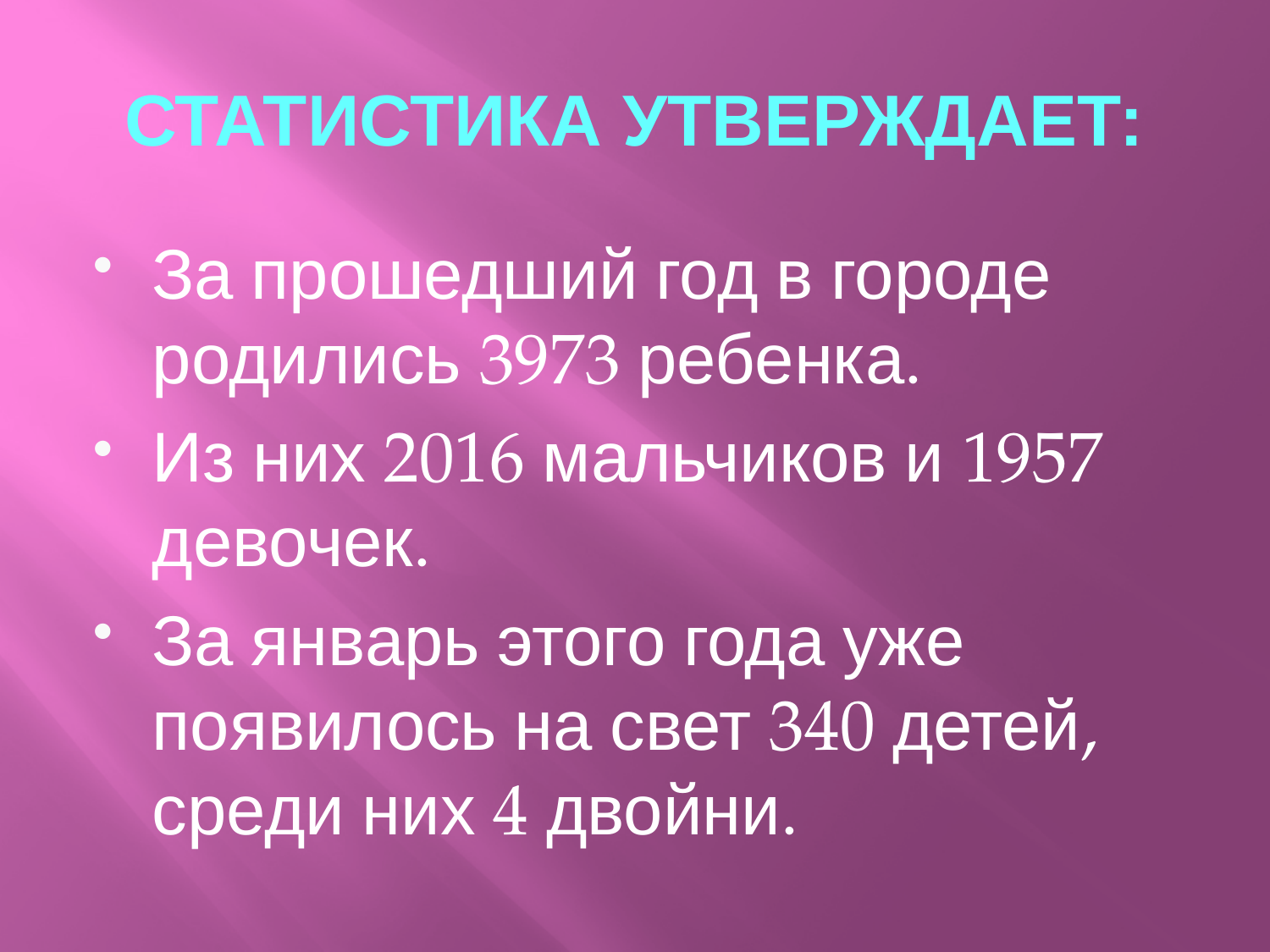

# СТАТИСТИКА УТВЕРЖДАЕТ:
За прошедший год в городе родились 3973 ребенка.
Из них 2016 мальчиков и 1957 девочек.
За январь этого года уже появилось на свет 340 детей, среди них 4 двойни.